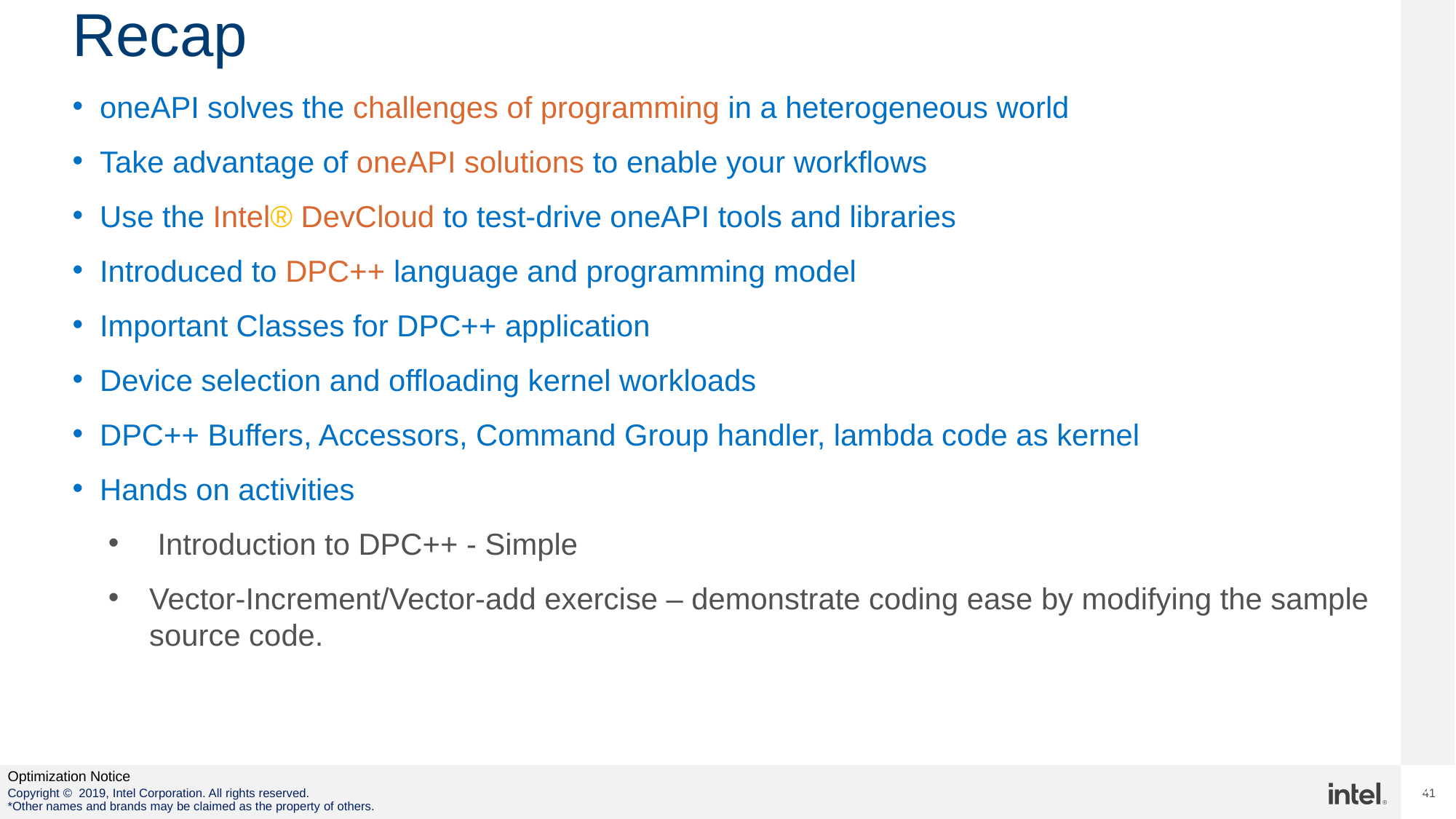

# Recap
oneAPI solves the challenges of programming in a heterogeneous world
Take advantage of oneAPI solutions to enable your workflows
Use the Intel® DevCloud to test-drive oneAPI tools and libraries
Introduced to DPC++ language and programming model
Important Classes for DPC++ application
Device selection and offloading kernel workloads
DPC++ Buffers, Accessors, Command Group handler, lambda code as kernel
Hands on activities
 Introduction to DPC++ - Simple
Vector-Increment/Vector-add exercise – demonstrate coding ease by modifying the sample source code.
41